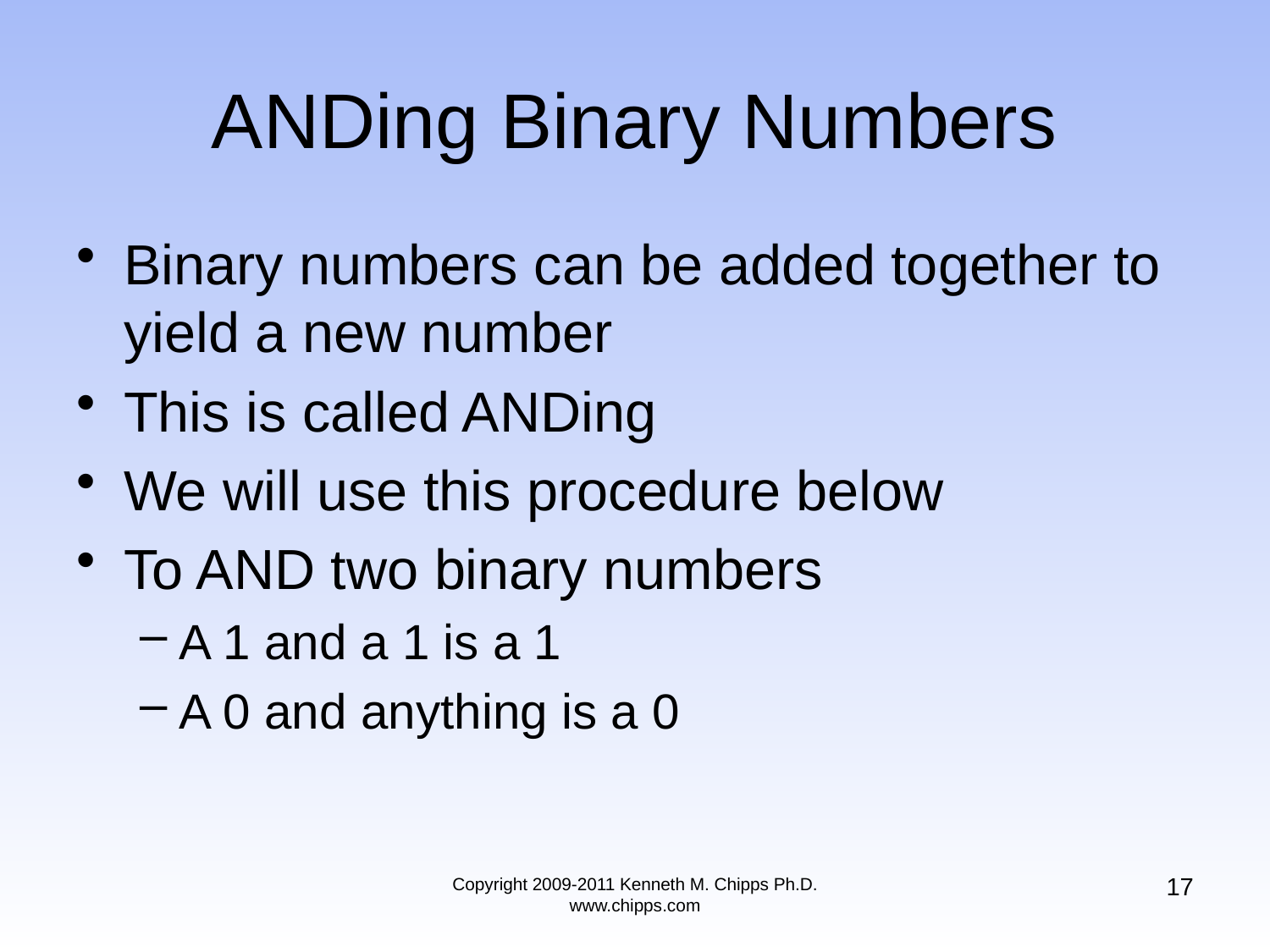

# ANDing Binary Numbers
Binary numbers can be added together to yield a new number
This is called ANDing
We will use this procedure below
To AND two binary numbers
A 1 and a 1 is a 1
A 0 and anything is a 0
17
Copyright 2009-2011 Kenneth M. Chipps Ph.D. www.chipps.com